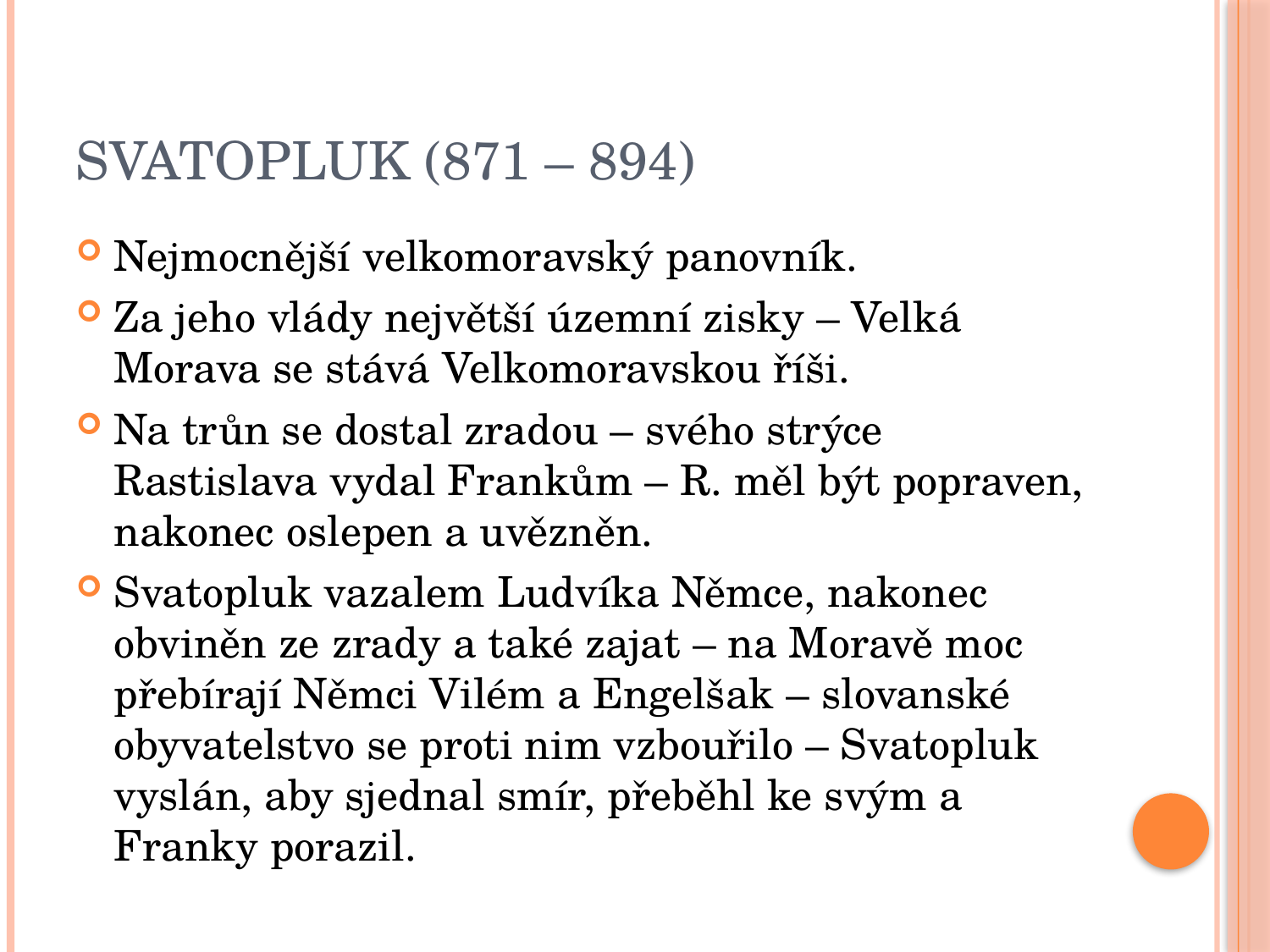

# Svatopluk (871 – 894)
Nejmocnější velkomoravský panovník.
Za jeho vlády největší územní zisky – Velká Morava se stává Velkomoravskou říši.
Na trůn se dostal zradou – svého strýce Rastislava vydal Frankům – R. měl být popraven, nakonec oslepen a uvězněn.
Svatopluk vazalem Ludvíka Němce, nakonec obviněn ze zrady a také zajat – na Moravě moc přebírají Němci Vilém a Engelšak – slovanské obyvatelstvo se proti nim vzbouřilo – Svatopluk vyslán, aby sjednal smír, přeběhl ke svým a Franky porazil.